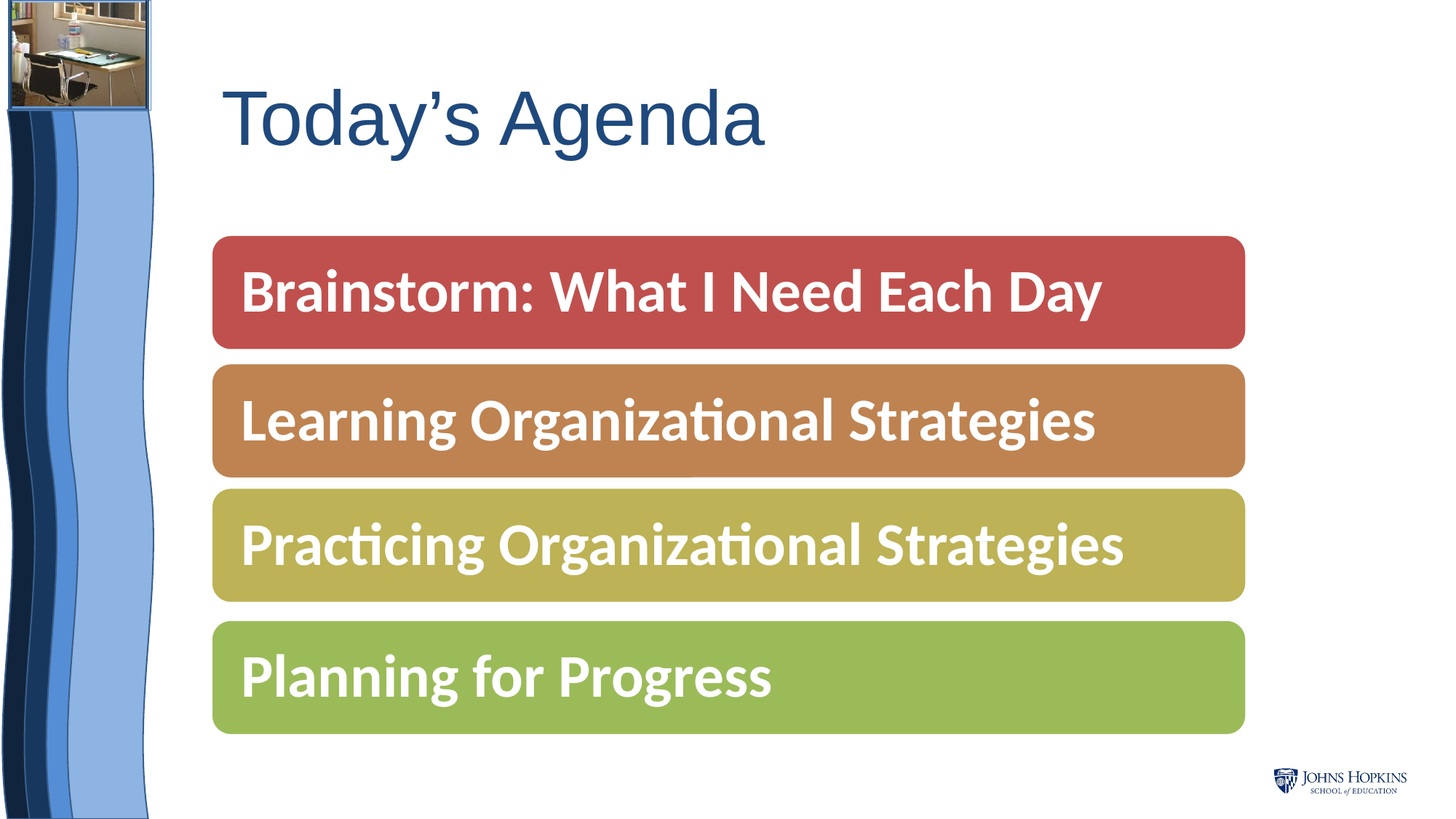

# Today’s Agenda
Brainstorm: What I Need Each Day
Learning Organizational Strategies
Practicing Organizational Strategies
Planning for Progress